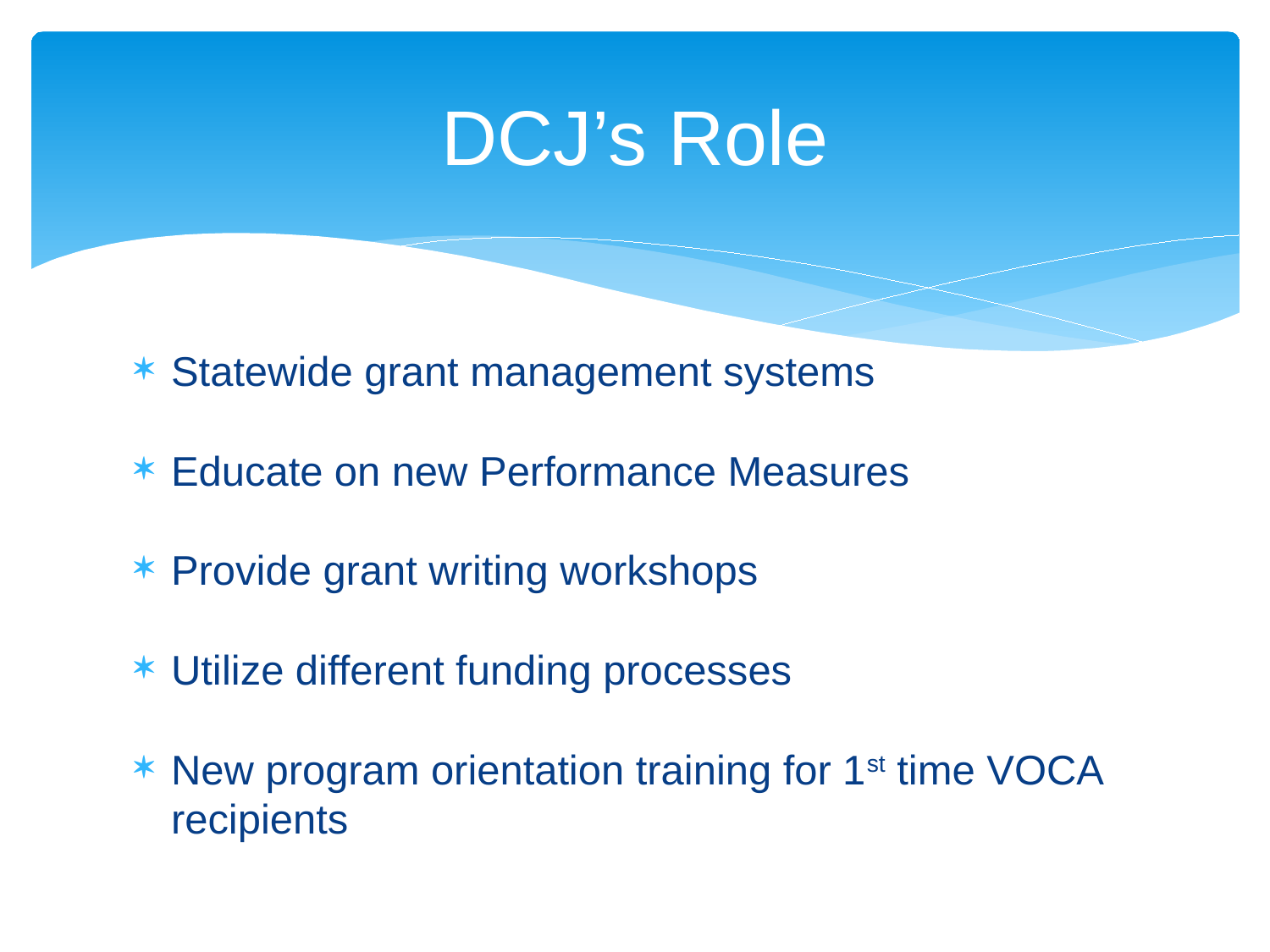

# DCJ’s Role
Statewide grant management systems
Educate on new Performance Measures
Provide grant writing workshops
Utilize different funding processes

New program orientation training for 1st time VOCA recipients